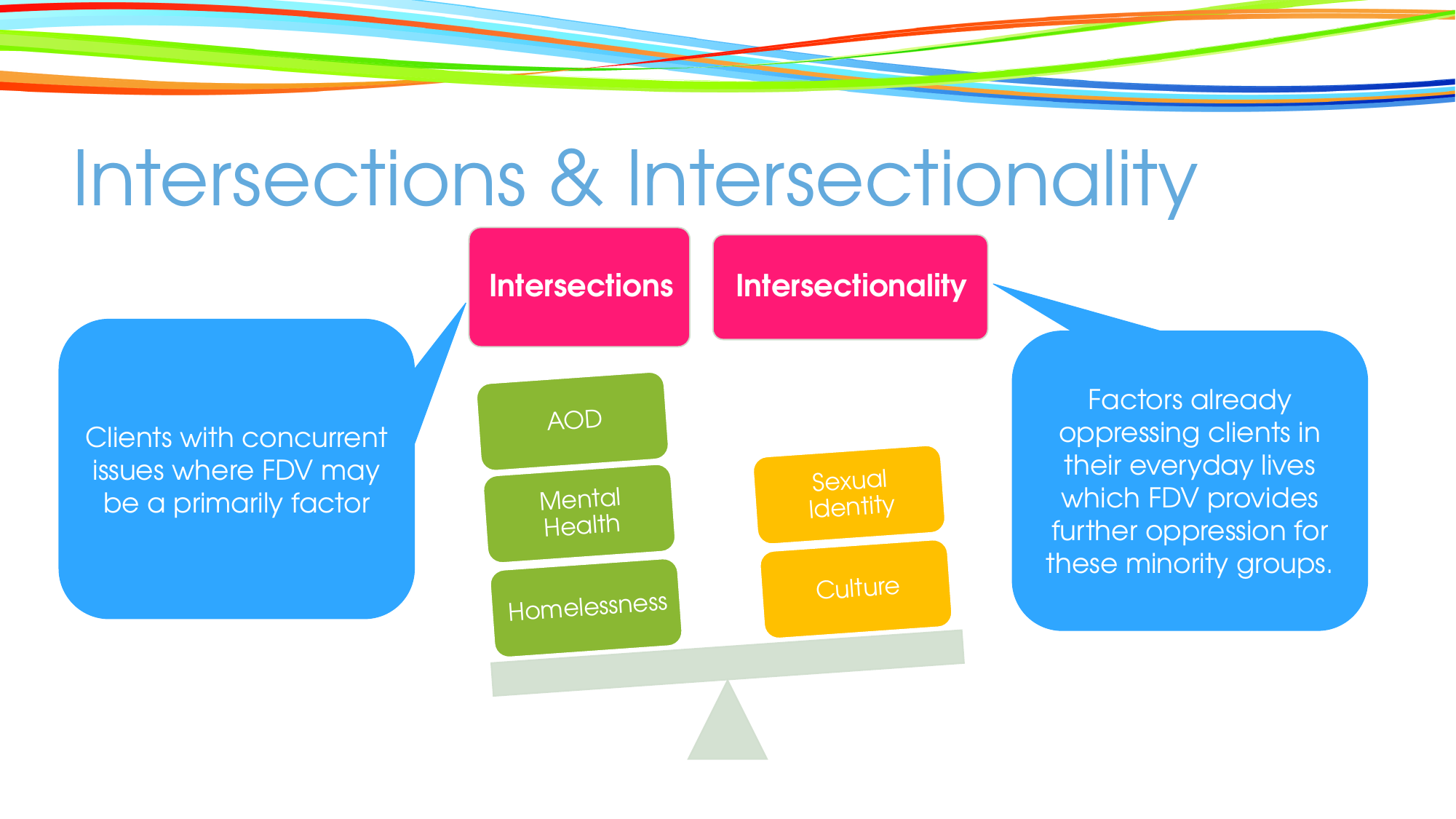

# Intersections & Intersectionality
Intersections
Intersectionality
Homelessness
Mental Health
AOD
Culture
Sexual Identity
Clients with concurrent issues where FDV may be a primarily factor
Factors already oppressing clients in their everyday lives which FDV provides further oppression for these minority groups.